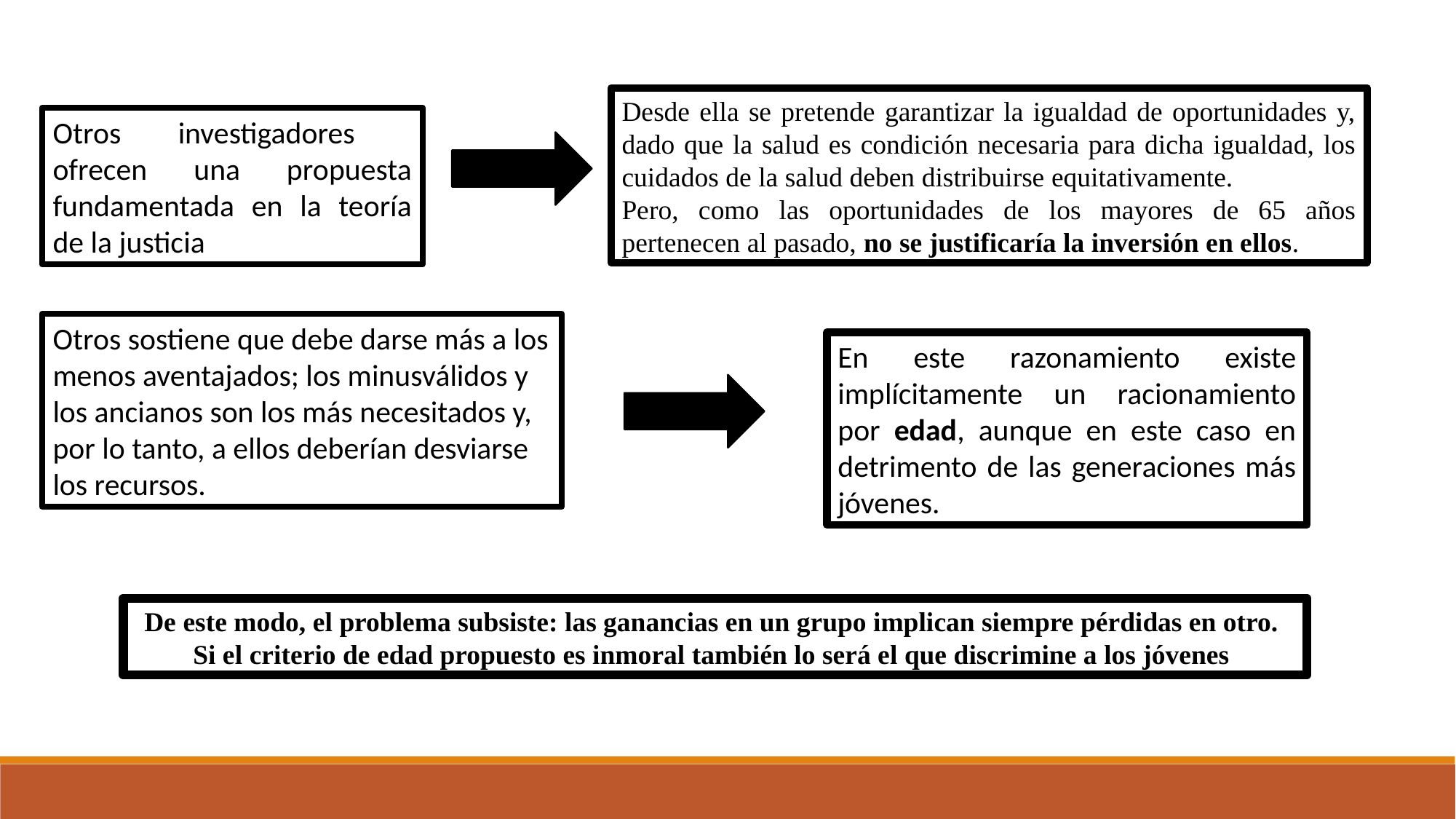

Desde ella se pretende garantizar la igualdad de oportunidades y, dado que la salud es condición necesaria para dicha igualdad, los cuidados de la salud deben distribuirse equitativamente.
Pero, como las oportunidades de los mayores de 65 años pertenecen al pasado, no se justificaría la inversión en ellos.
Otros investigadores  ofrecen una propuesta fundamentada en la teoría de la justicia

Otros sostiene que debe darse más a los menos aventajados; los minusválidos y los ancianos son los más necesitados y, por lo tanto, a ellos deberían desviarse los recursos.
En este razonamiento existe implícitamente un racionamiento por edad, aunque en este caso en detrimento de las generaciones más jóvenes.

De este modo, el problema subsiste: las ganancias en un grupo implican siempre pérdidas en otro.
Si el criterio de edad propuesto es inmoral también lo será el que discrimine a los jóvenes